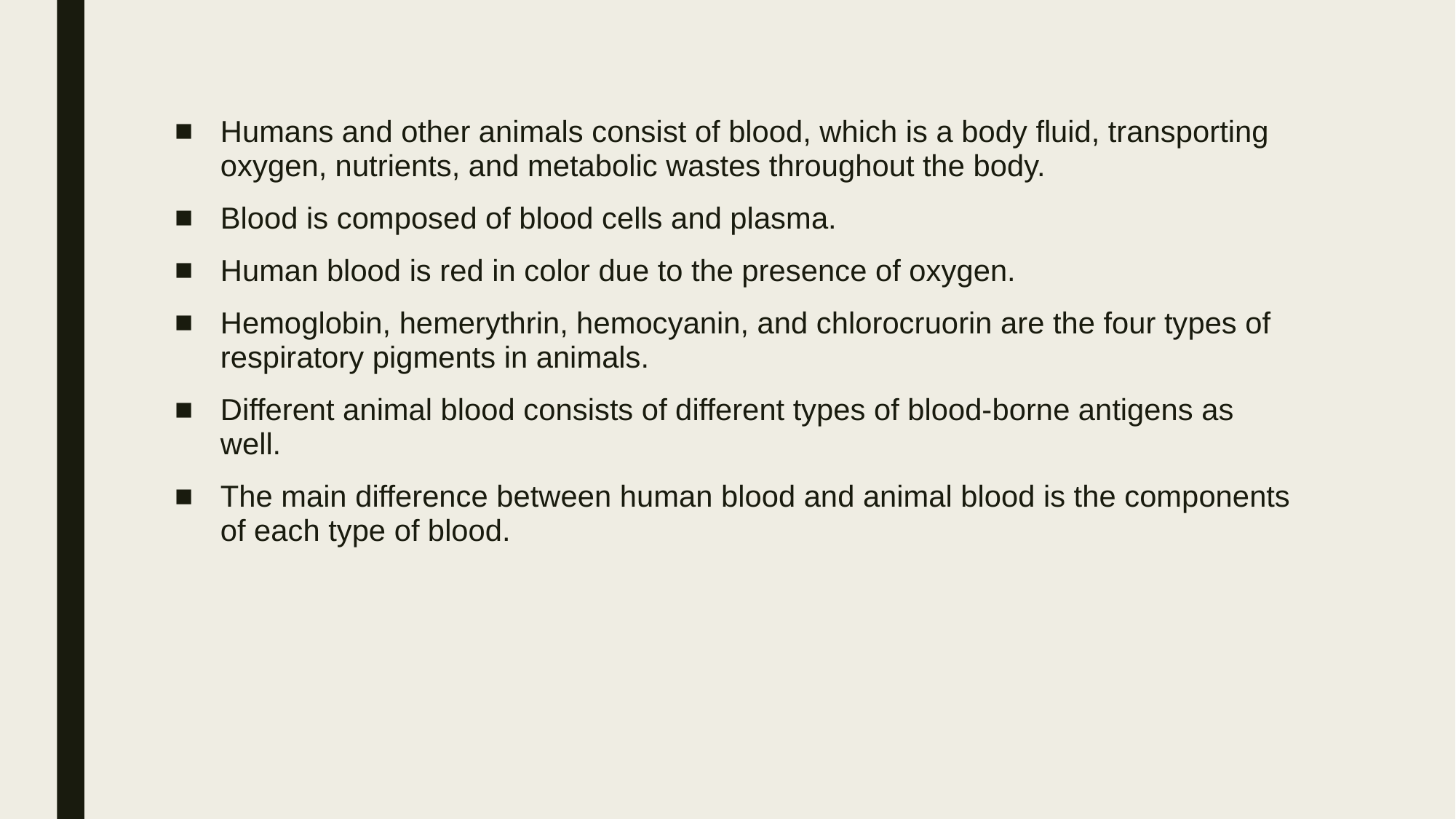

Humans and other animals consist of blood, which is a body fluid, transporting oxygen, nutrients, and metabolic wastes throughout the body.
Blood is composed of blood cells and plasma.
Human blood is red in color due to the presence of oxygen.
Hemoglobin, hemerythrin, hemocyanin, and chlorocruorin are the four types of respiratory pigments in animals.
Different animal blood consists of different types of blood-borne antigens as well.
The main difference between human blood and animal blood is the components of each type of blood.